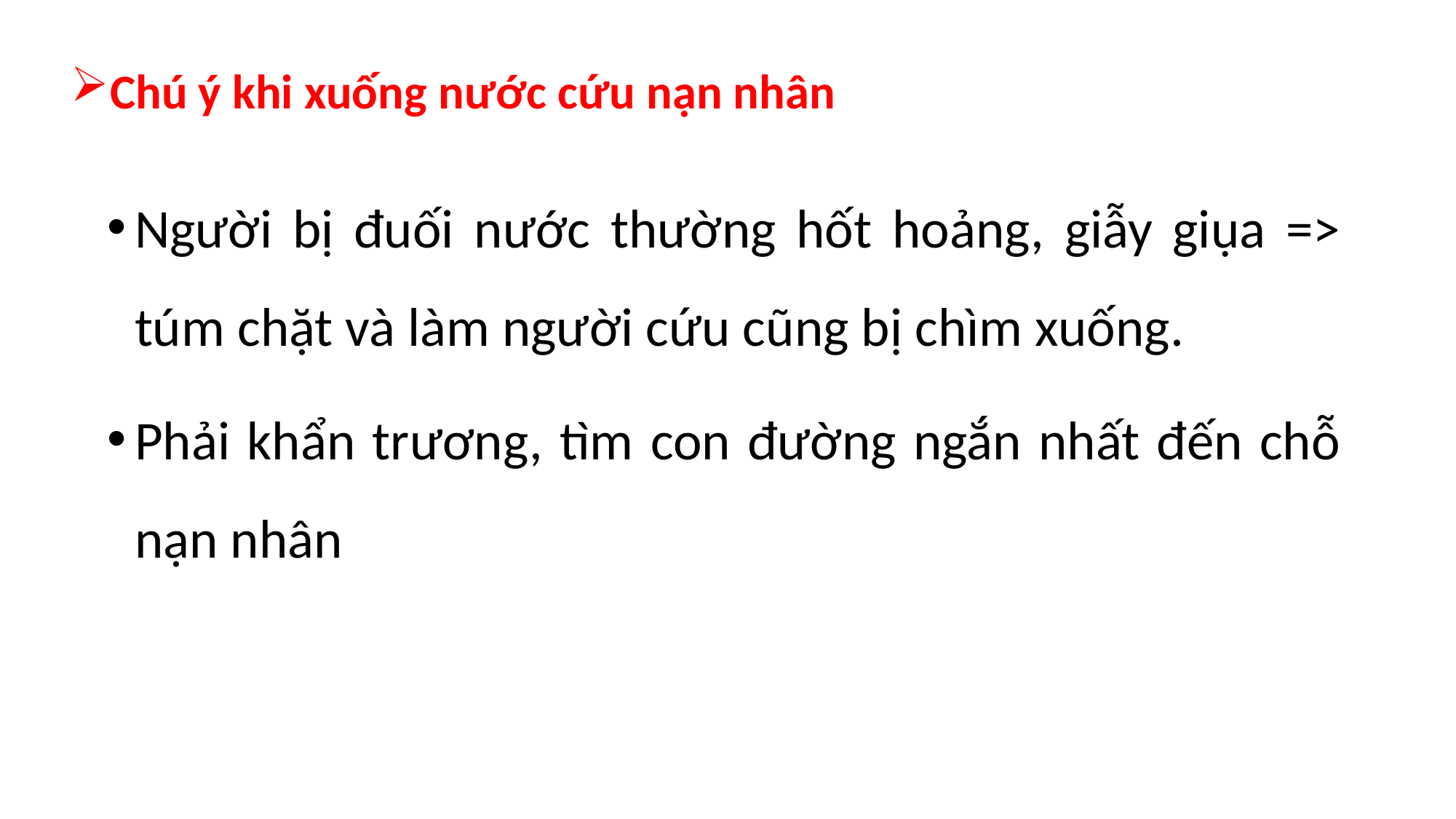

Chú ý khi xuống nước cứu nạn nhân
Người bị đuối nước thường hốt hoảng, giẫy giụa => túm chặt và làm người cứu cũng bị chìm xuống.
Phải khẩn trương, tìm con đường ngắn nhất đến chỗ nạn nhân